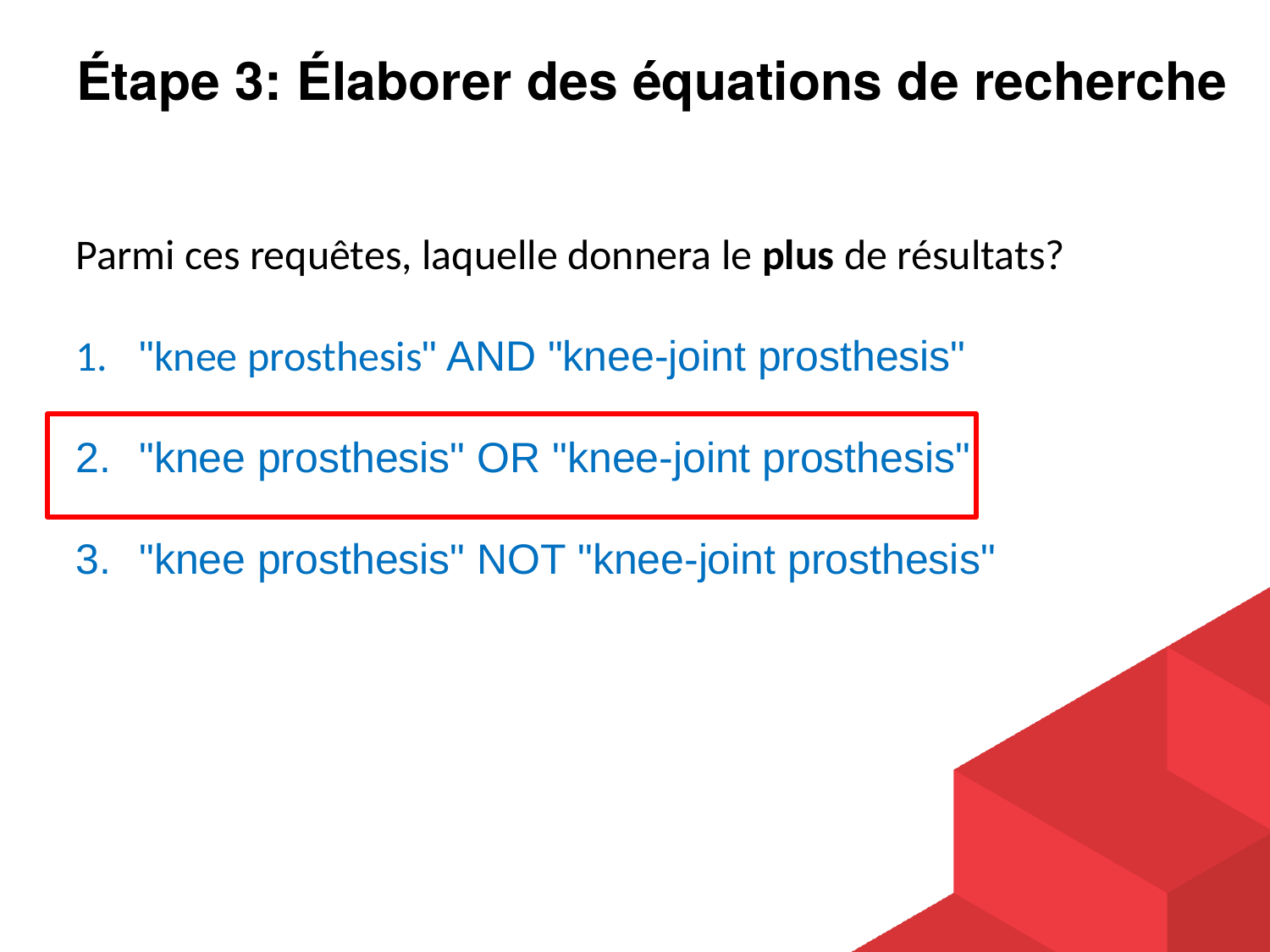

# Étape 3: Élaborer des équations de recherche
Parmi ces requêtes, laquelle donnera le plus de résultats?
ʺknee prosthesisʺ AND ʺknee-joint prosthesisʺ
ʺknee prosthesisʺ OR ʺknee-joint prosthesisʺ
ʺknee prosthesisʺ NOT ʺknee-joint prosthesisʺ